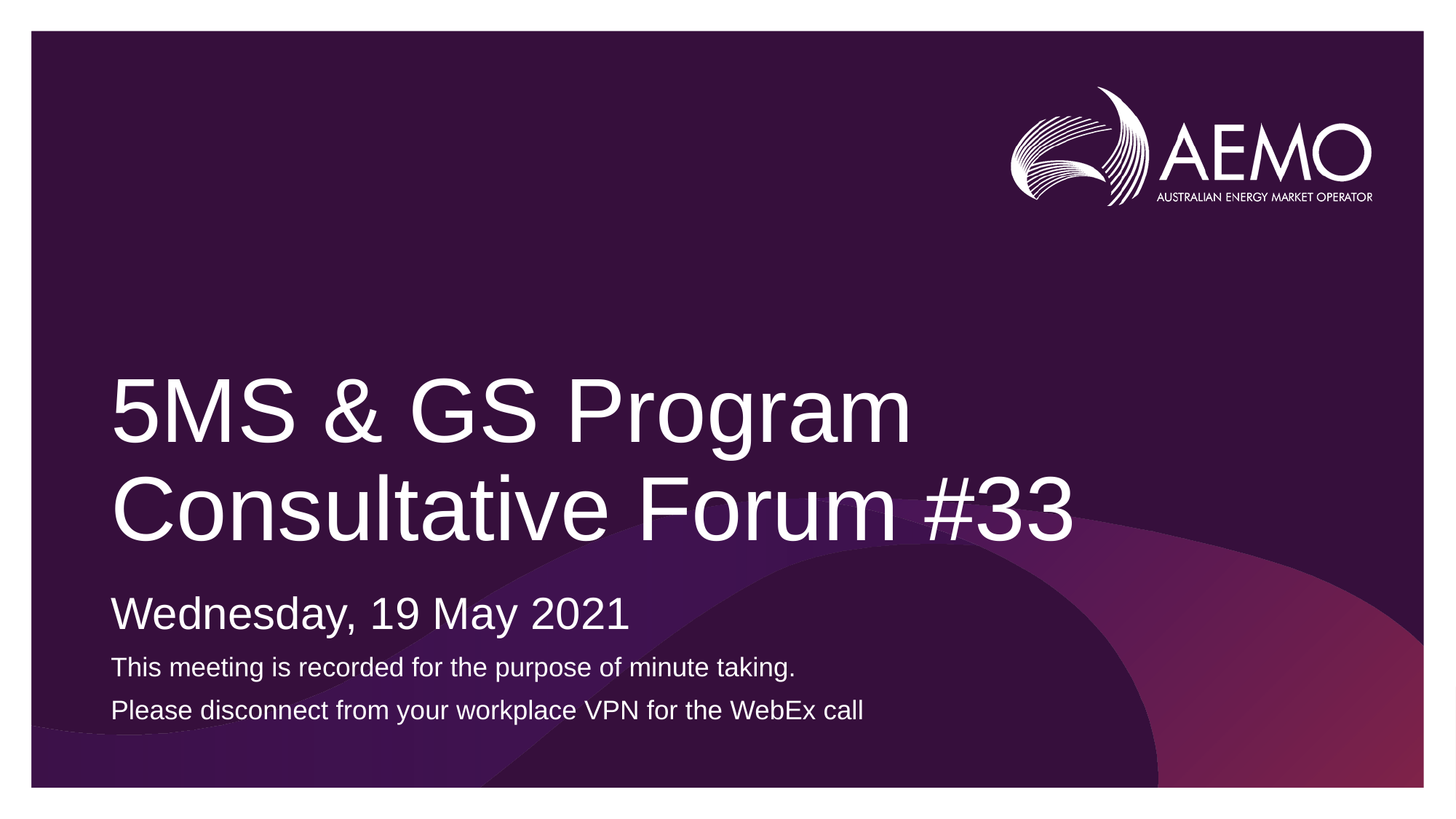

# 5MS & GS Program Consultative Forum #33
Wednesday, 19 May 2021
This meeting is recorded for the purpose of minute taking.
Please disconnect from your workplace VPN for the WebEx call​